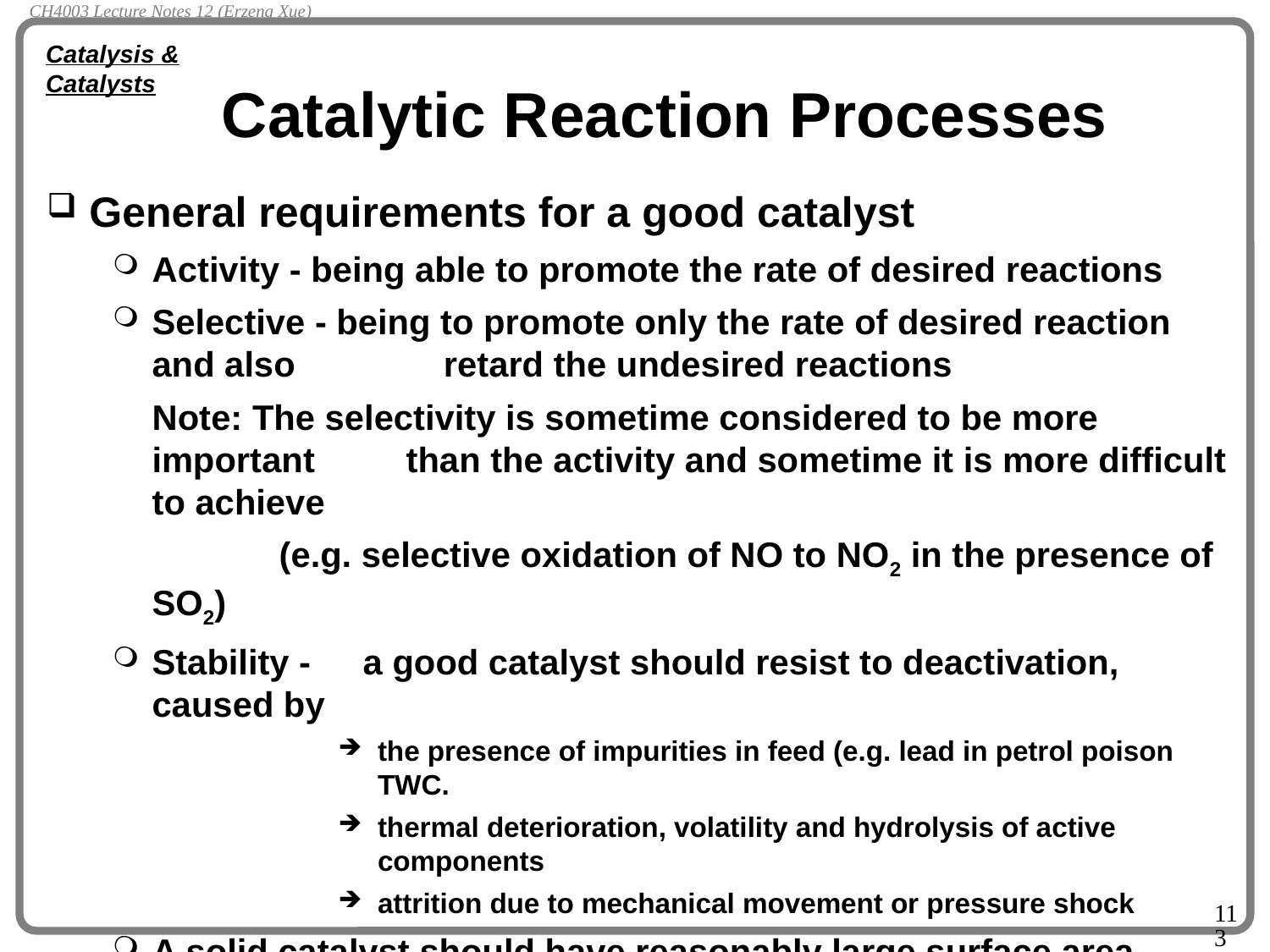

CH4003 Lecture Notes 12 (Erzeng Xue)
Catalysis & Catalysts
# Catalytic Reaction Processes
 General requirements for a good catalyst
Activity - being able to promote the rate of desired reactions
Selective - being to promote only the rate of desired reaction and also 		retard the undesired reactions
	Note: The selectivity is sometime considered to be more important 	than the activity and sometime it is more difficult to achieve
		(e.g. selective oxidation of NO to NO2 in the presence of SO2)
Stability - 	a good catalyst should resist to deactivation, caused by
the presence of impurities in feed (e.g. lead in petrol poison TWC.
thermal deterioration, volatility and hydrolysis of active components
attrition due to mechanical movement or pressure shock
A solid catalyst should have reasonably large surface area needed for reaction (active sites). This is usually achieved by making the solid into a porous structure.
113